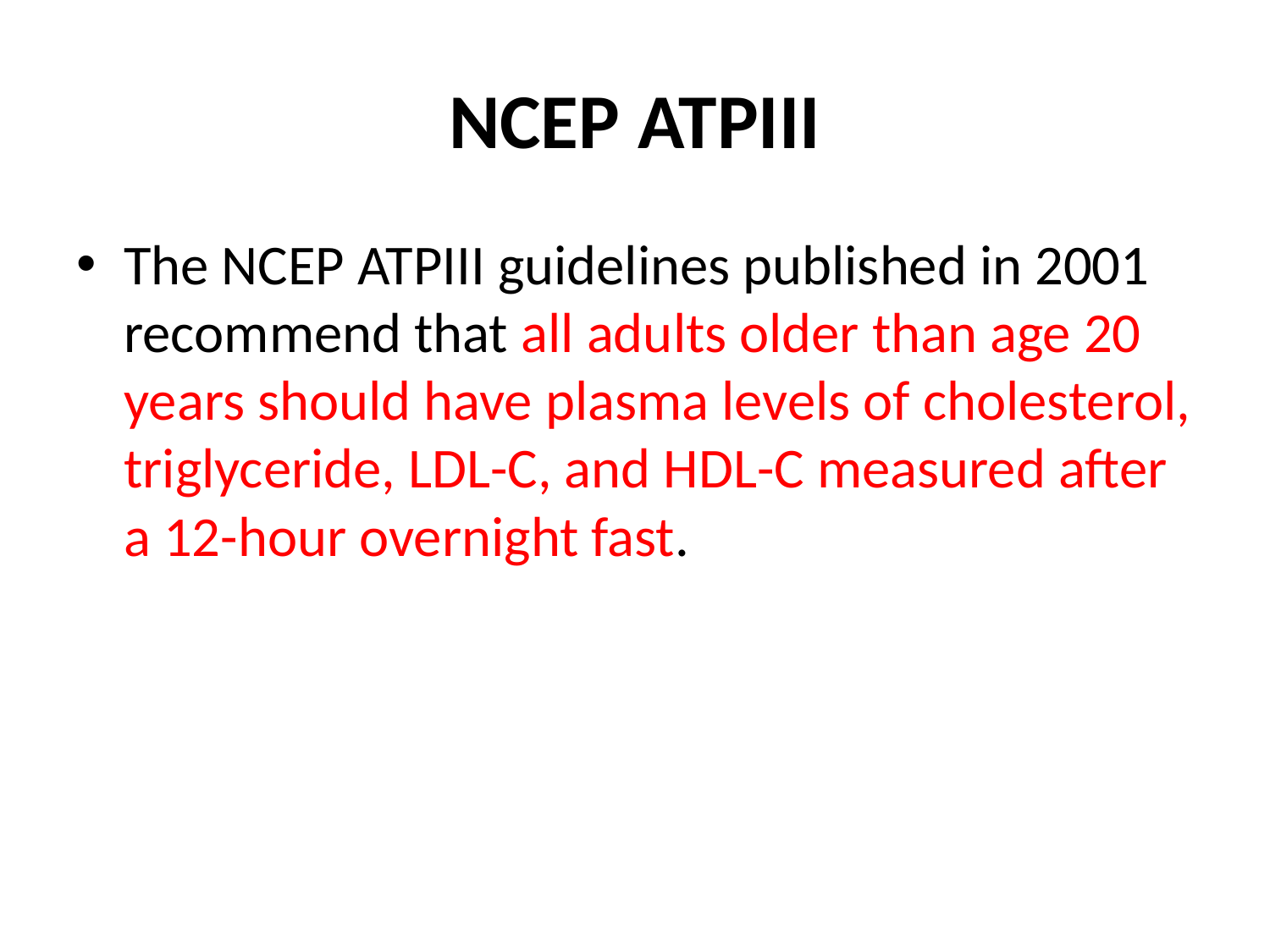

# NCEP ATPIII
The NCEP ATPIII guidelines published in 2001 recommend that all adults older than age 20 years should have plasma levels of cholesterol, triglyceride, LDL-C, and HDL-C measured after a 12-hour overnight fast.